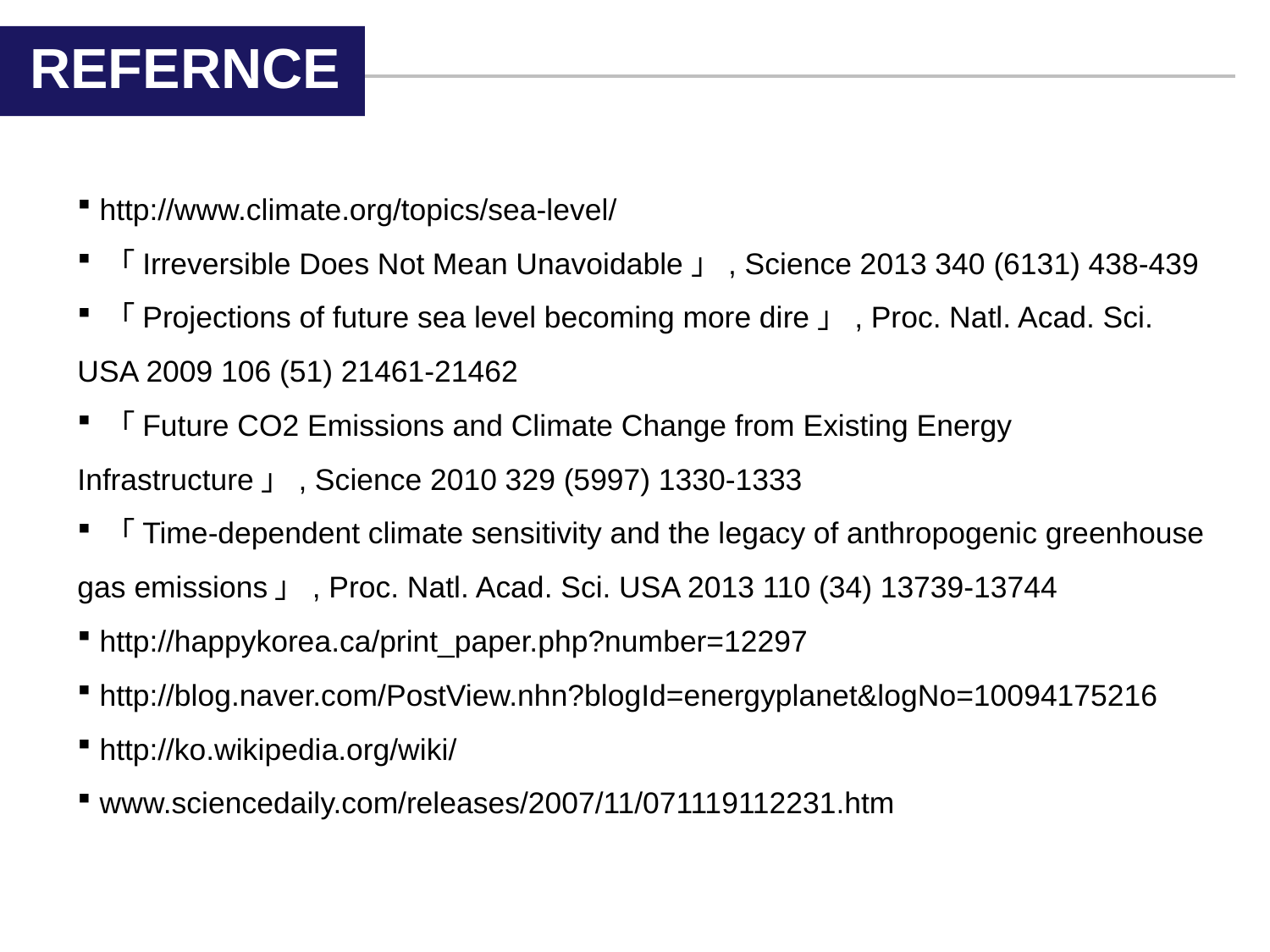

REFERNCES

 http://www.climate.org/topics/sea-level/
 「Irreversible Does Not Mean Unavoidable」, Science 2013 340 (6131) 438-439
 「Projections of future sea level becoming more dire」, Proc. Natl. Acad. Sci. USA 2009 106 (51) 21461-21462
 「Future CO2 Emissions and Climate Change from Existing Energy Infrastructure」, Science 2010 329 (5997) 1330-1333
 「Time-dependent climate sensitivity and the legacy of anthropogenic greenhouse gas emissions」, Proc. Natl. Acad. Sci. USA 2013 110 (34) 13739-13744
 http://happykorea.ca/print_paper.php?number=12297
 http://blog.naver.com/PostView.nhn?blogId=energyplanet&logNo=10094175216
 http://ko.wikipedia.org/wiki/
 www.sciencedaily.com/releases/2007/11/071119112231.htm